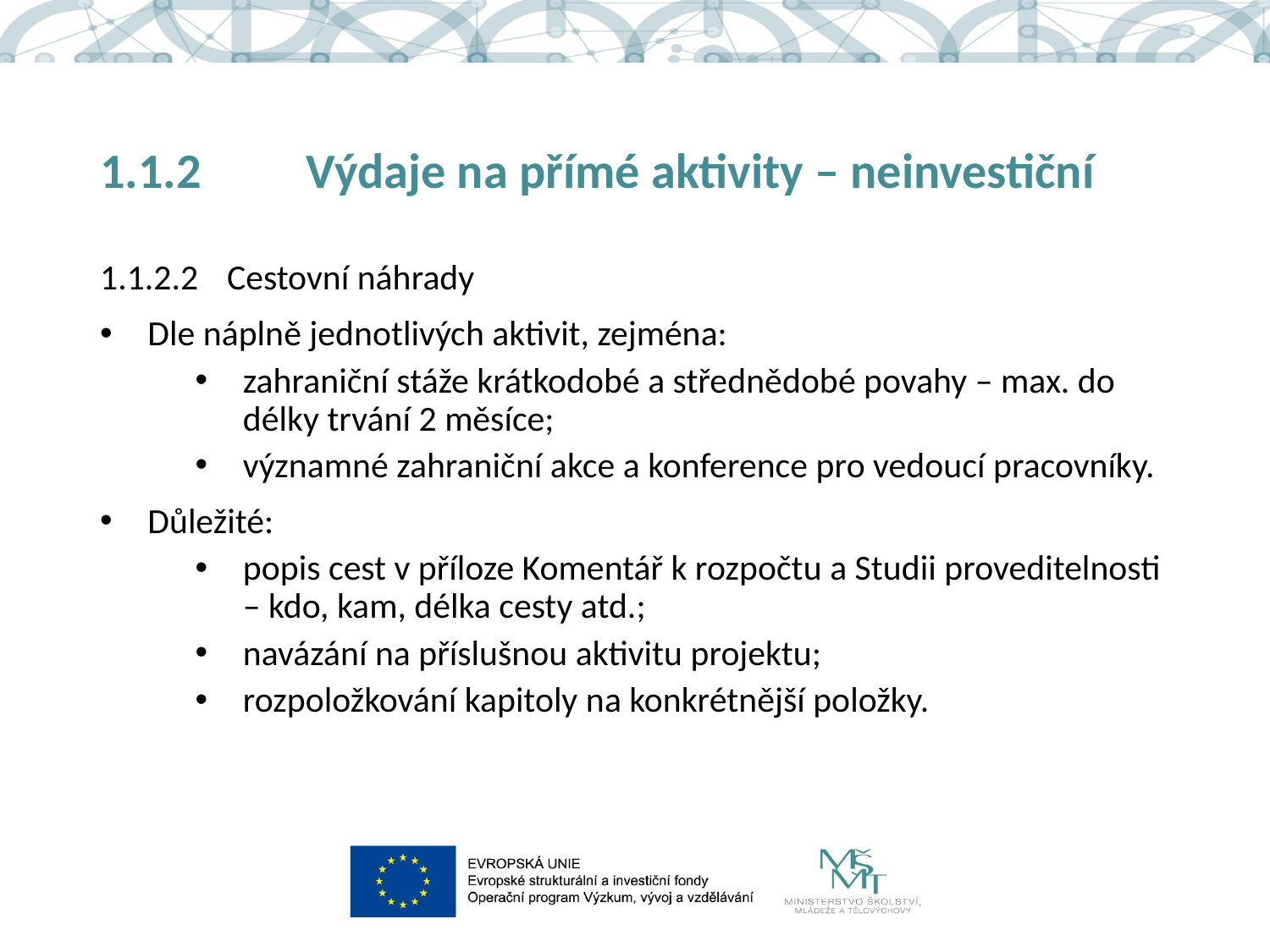

# 1.1.2	Výdaje na přímé aktivity – neinvestiční
1.1.2.2	Cestovní náhrady
Dle náplně jednotlivých aktivit, zejména:
zahraniční stáže krátkodobé a střednědobé povahy – max. do délky trvání 2 měsíce;
významné zahraniční akce a konference pro vedoucí pracovníky.
Důležité:
popis cest v příloze Komentář k rozpočtu a Studii proveditelnosti – kdo, kam, délka cesty atd.;
navázání na příslušnou aktivitu projektu;
rozpoložkování kapitoly na konkrétnější položky.